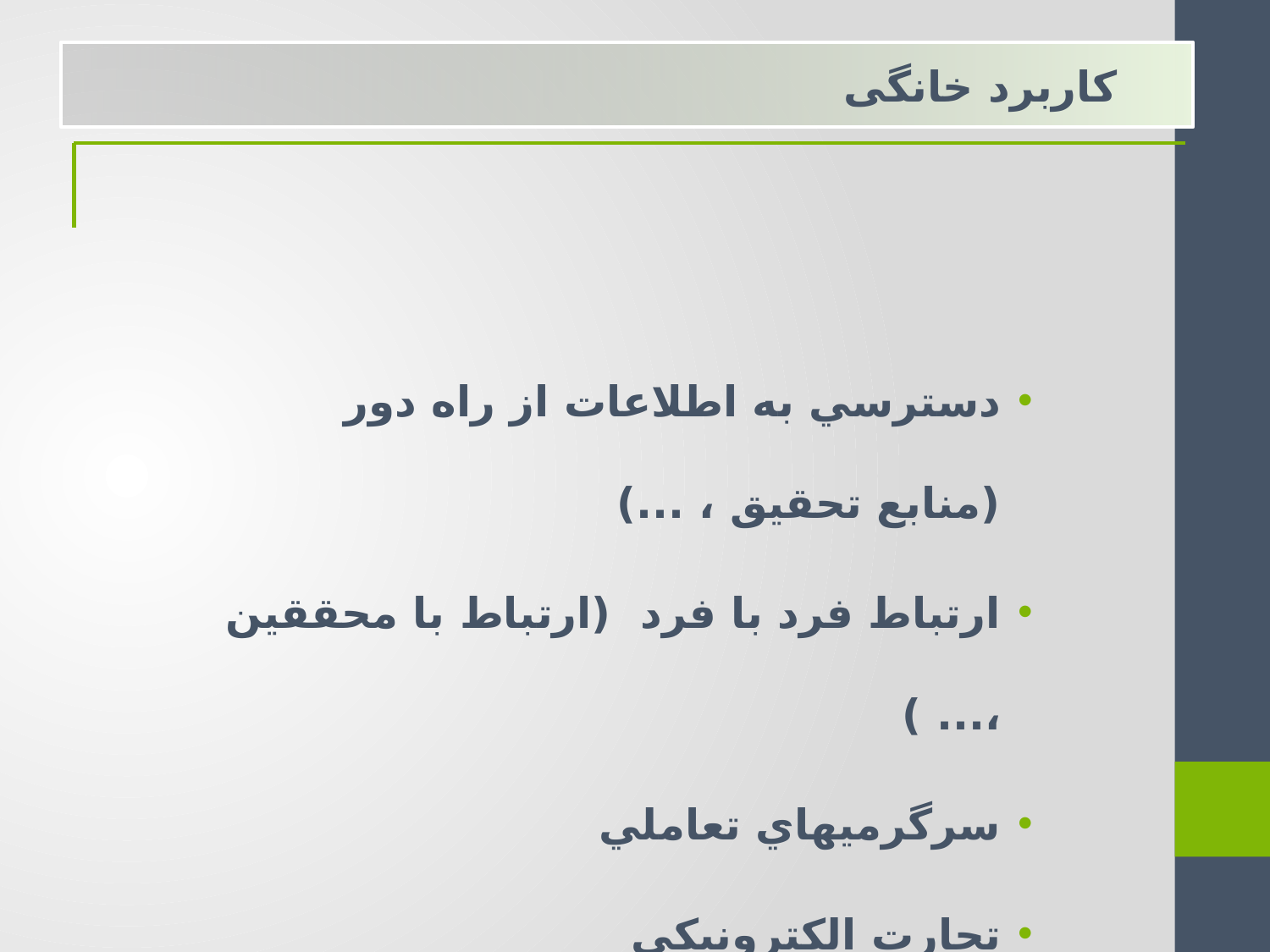

كاربرد خانگی
دسترسي به اطلاعات از راه دور (منابع تحقیق ، ...)
ارتباط فرد با فرد  (ارتباط با محققین ،... )
سرگرميهاي تعاملي
تجارت الكترونيكي